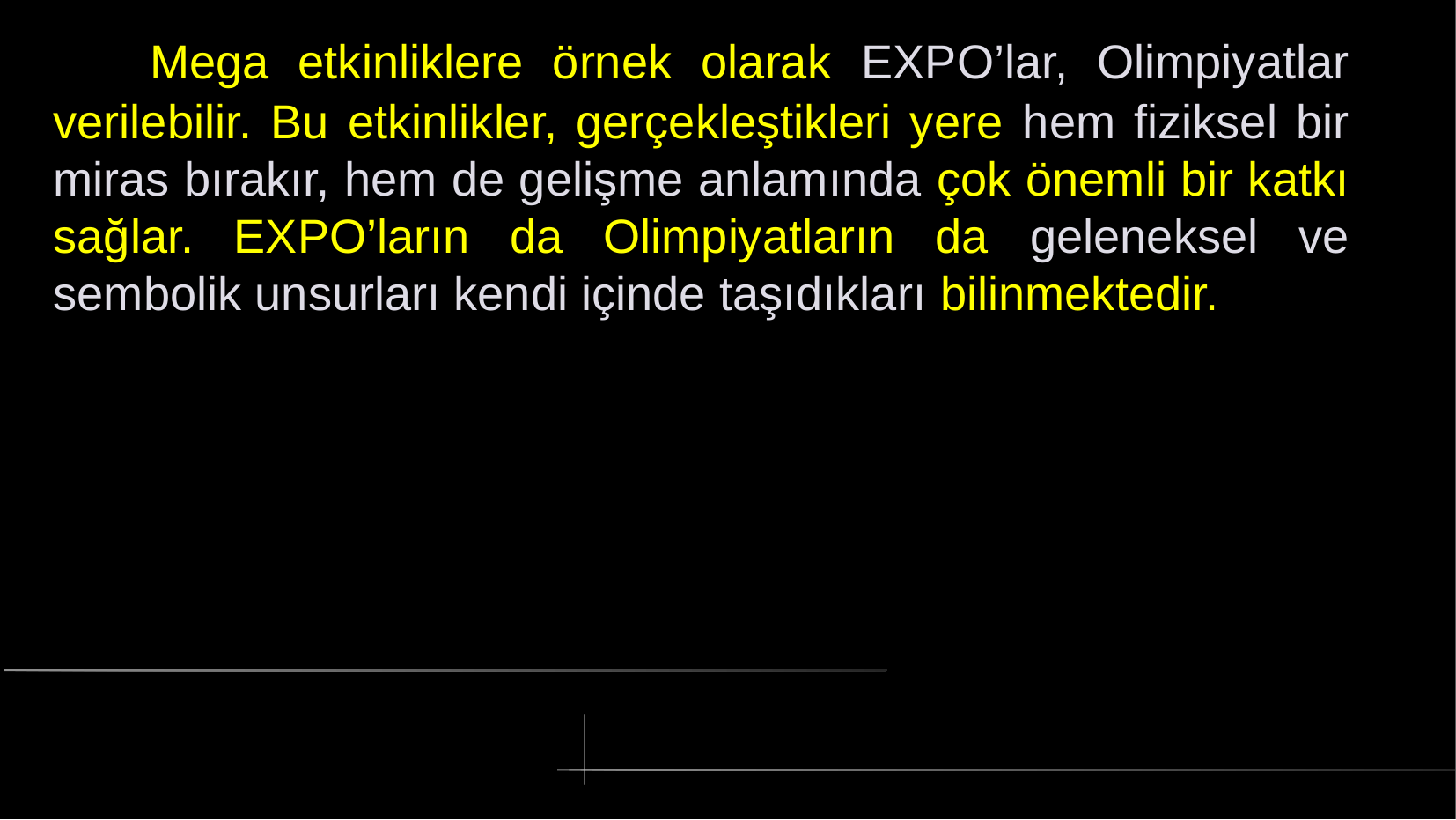

# Mega etkinliklere örnek olarak EXPO’lar, Olimpiyatlar verilebilir. Bu etkinlikler, gerçekleştikleri yere hem fiziksel bir miras bırakır, hem de gelişme anlamında çok önemli bir katkı sağlar. EXPO’ların da Olimpiyatların da geleneksel ve sembolik unsurları kendi içinde taşıdıkları bilinmektedir.